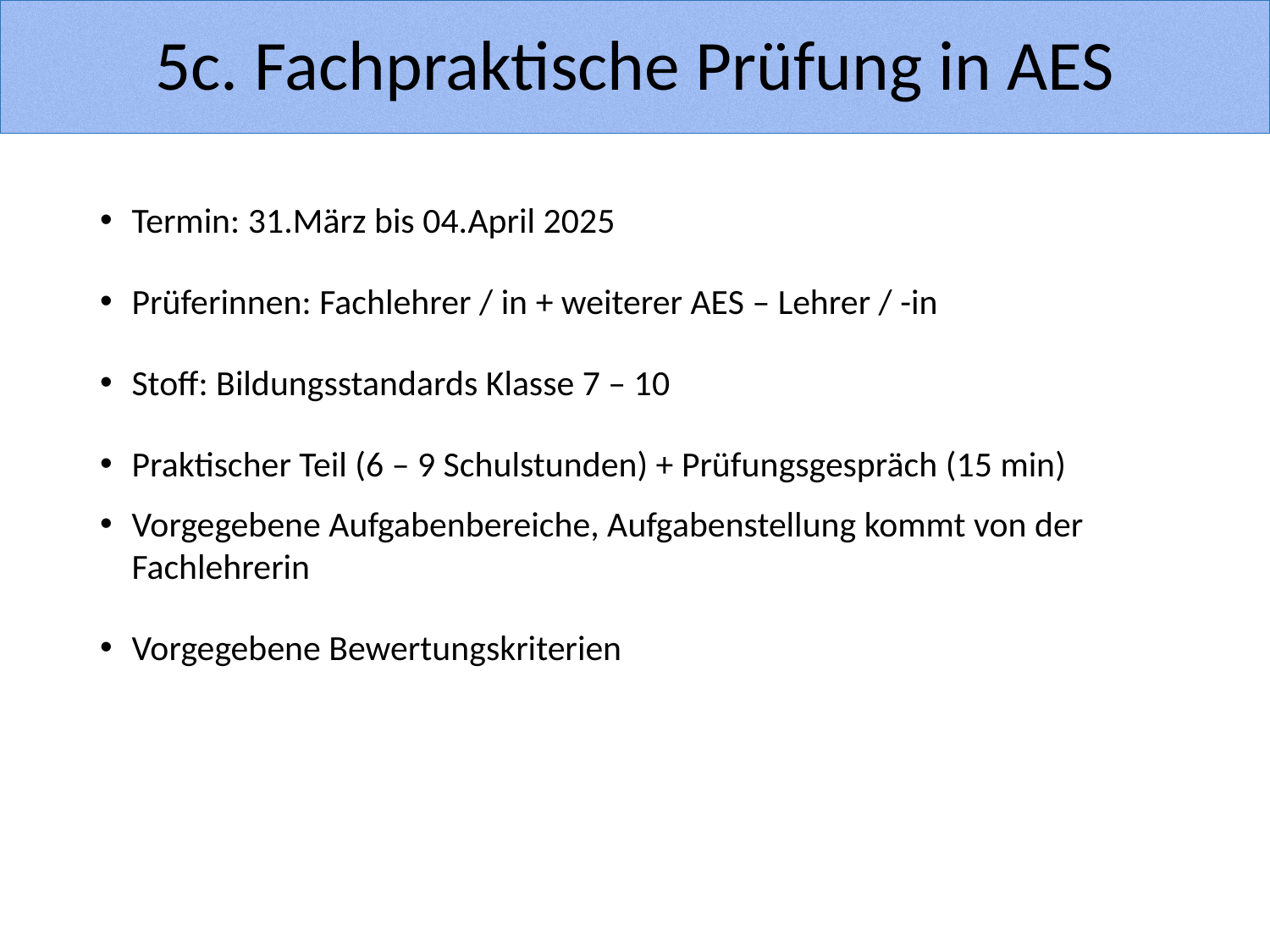

# 5c. Fachpraktische Prüfung in AES
Termin: 31.März bis 04.April 2025
Prüferinnen: Fachlehrer / in + weiterer AES – Lehrer / -in
Stoff: Bildungsstandards Klasse 7 – 10
Praktischer Teil (6 – 9 Schulstunden) + Prüfungsgespräch (15 min)
Vorgegebene Aufgabenbereiche, Aufgabenstellung kommt von der Fachlehrerin
Vorgegebene Bewertungskriterien